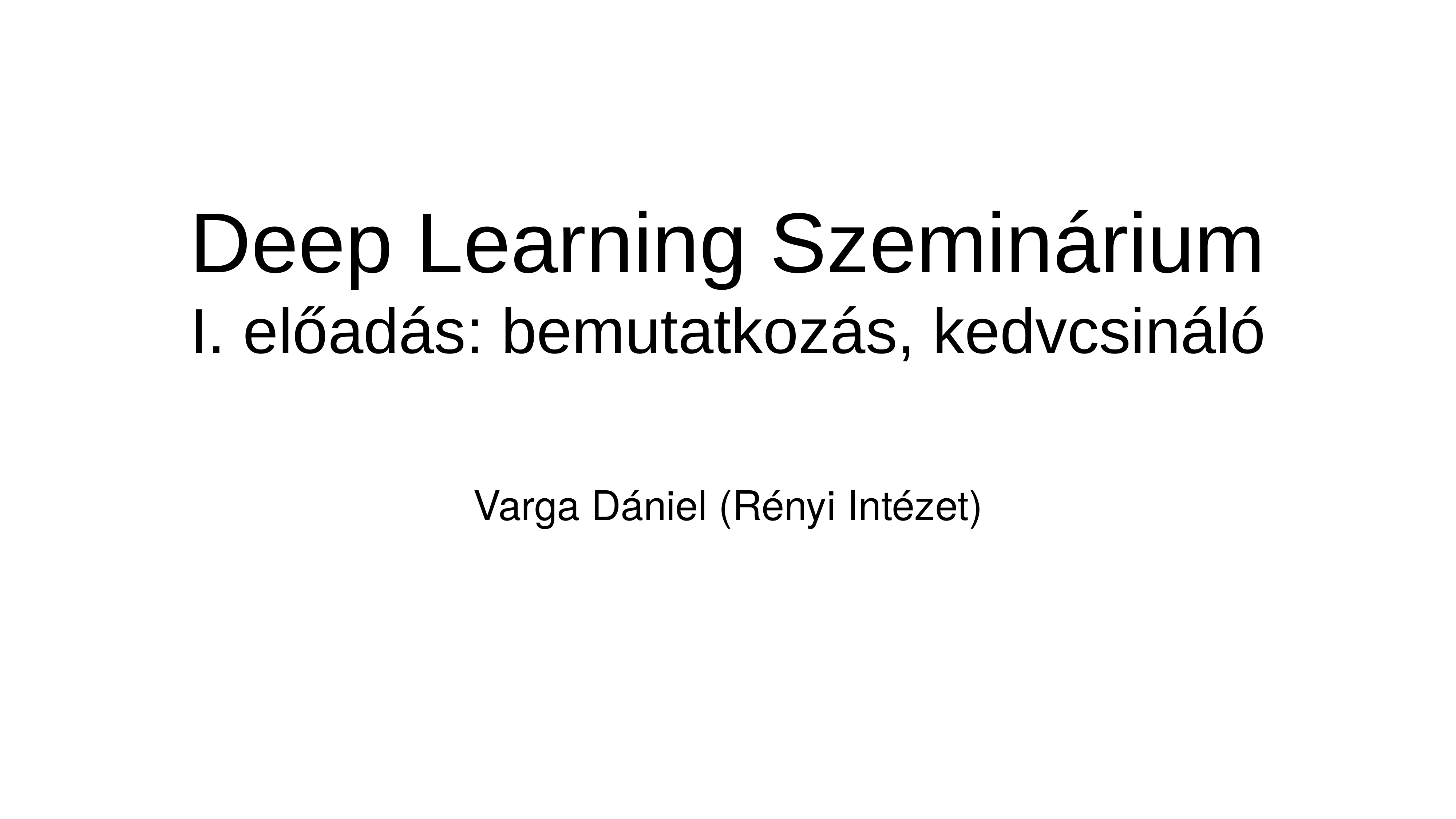

# Deep Learning Szeminárium
I. előadás: bemutatkozás, kedvcsináló
Varga Dániel (Rényi Intézet)